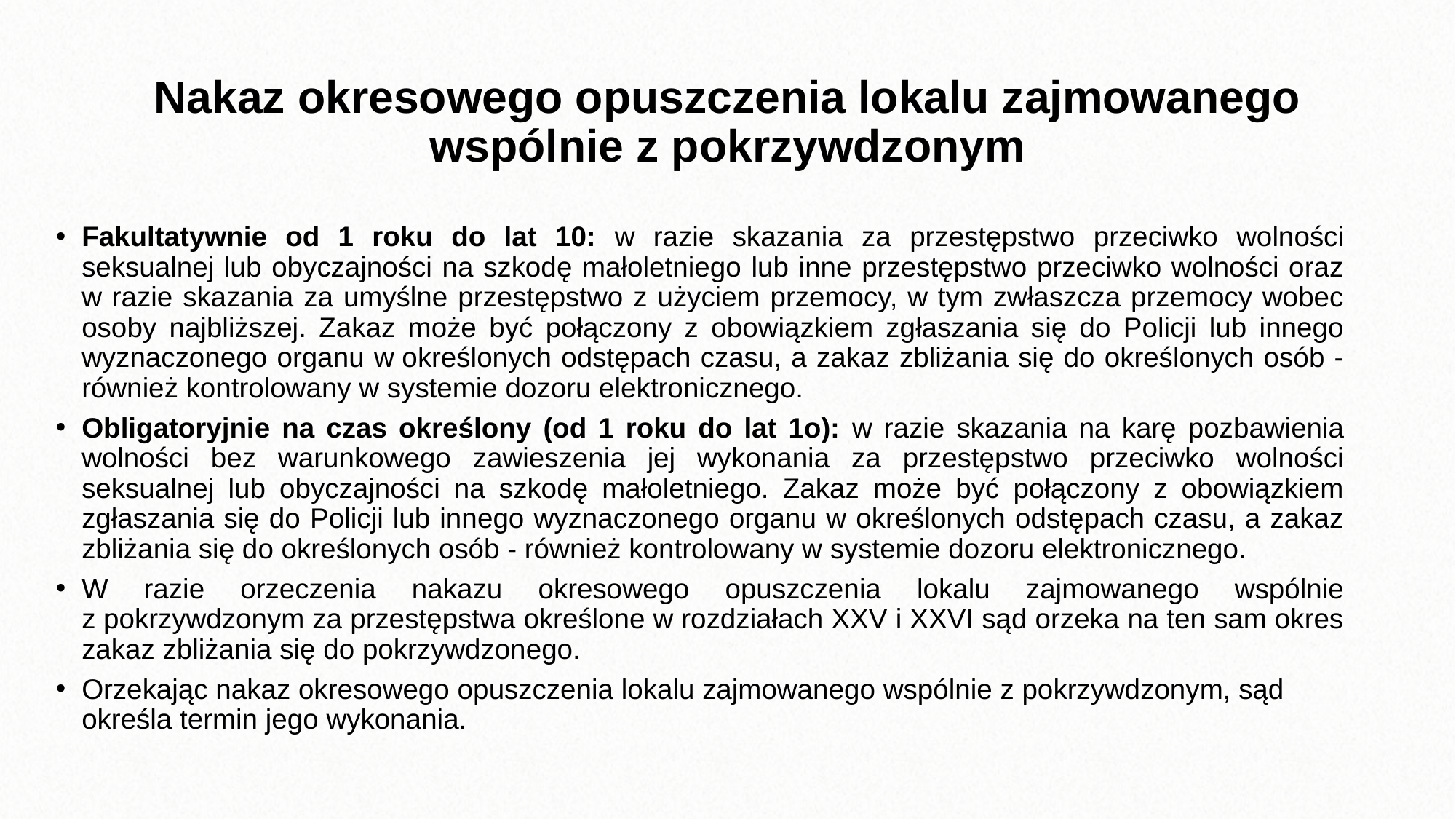

# Nakaz okresowego opuszczenia lokalu zajmowanego wspólnie z pokrzywdzonym
Fakultatywnie od 1 roku do lat 10: w razie skazania za przestępstwo przeciwko wolności seksualnej lub obyczajności na szkodę małoletniego lub inne przestępstwo przeciwko wolności oraz w razie skazania za umyślne przestępstwo z użyciem przemocy, w tym zwłaszcza przemocy wobec osoby najbliższej. Zakaz może być połączony z obowiązkiem zgłaszania się do Policji lub innego wyznaczonego organu w określonych odstępach czasu, a zakaz zbliżania się do określonych osób - również kontrolowany w systemie dozoru elektronicznego.
Obligatoryjnie na czas określony (od 1 roku do lat 1o): w razie skazania na karę pozbawienia wolności bez warunkowego zawieszenia jej wykonania za przestępstwo przeciwko wolności seksualnej lub obyczajności na szkodę małoletniego. Zakaz może być połączony z obowiązkiem zgłaszania się do Policji lub innego wyznaczonego organu w określonych odstępach czasu, a zakaz zbliżania się do określonych osób - również kontrolowany w systemie dozoru elektronicznego.
W razie orzeczenia nakazu okresowego opuszczenia lokalu zajmowanego wspólnie z pokrzywdzonym za przestępstwa określone w rozdziałach XXV i XXVI sąd orzeka na ten sam okres zakaz zbliżania się do pokrzywdzonego.
Orzekając nakaz okresowego opuszczenia lokalu zajmowanego wspólnie z pokrzywdzonym, sąd określa termin jego wykonania.